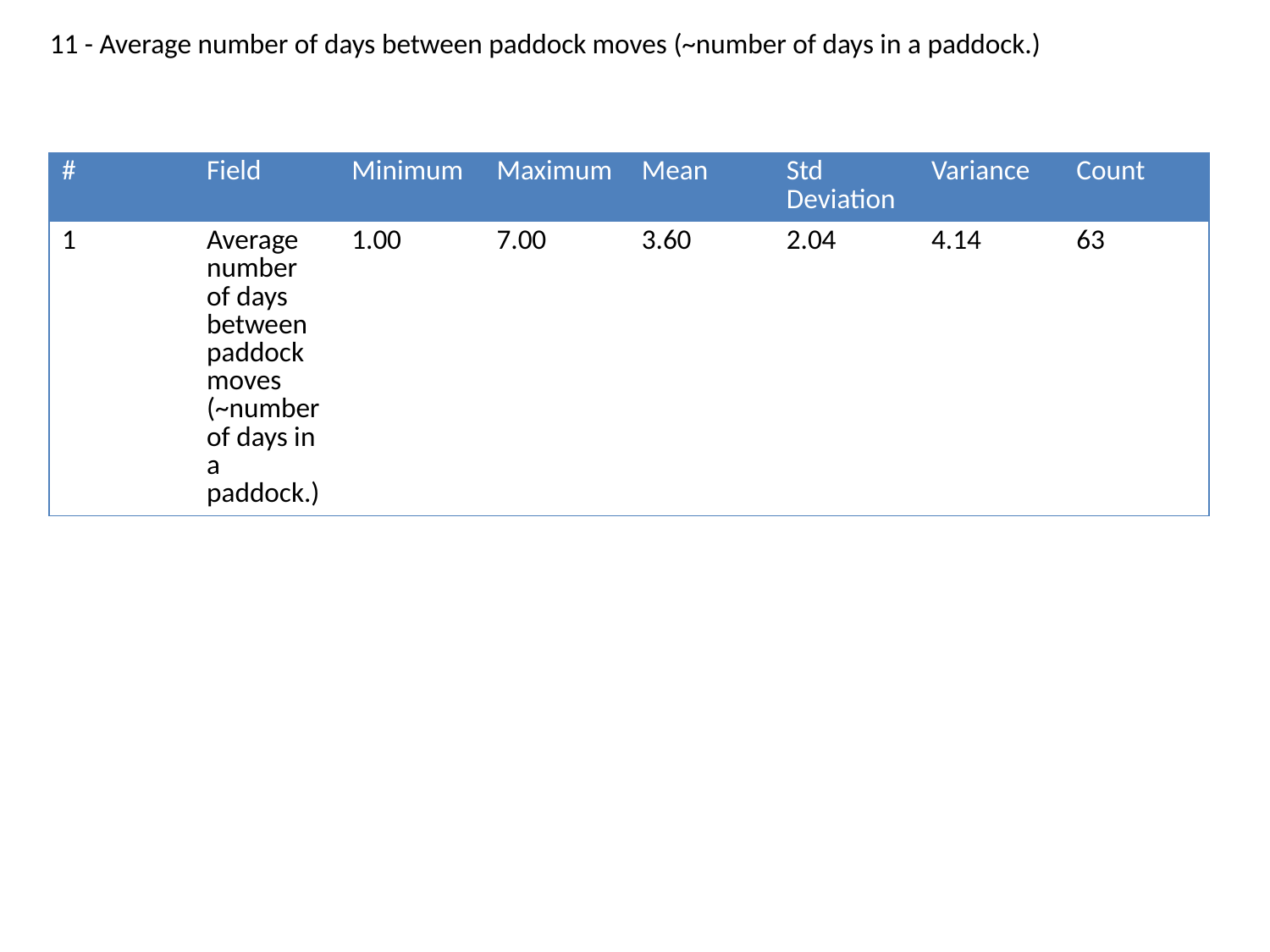

11 - Average number of days between paddock moves (~number of days in a paddock.)
| # | Field | Minimum | Maximum | Mean | Std Deviation | Variance | Count |
| --- | --- | --- | --- | --- | --- | --- | --- |
| 1 | Average number of days between paddock moves (~number of days in a paddock.) | 1.00 | 7.00 | 3.60 | 2.04 | 4.14 | 63 |